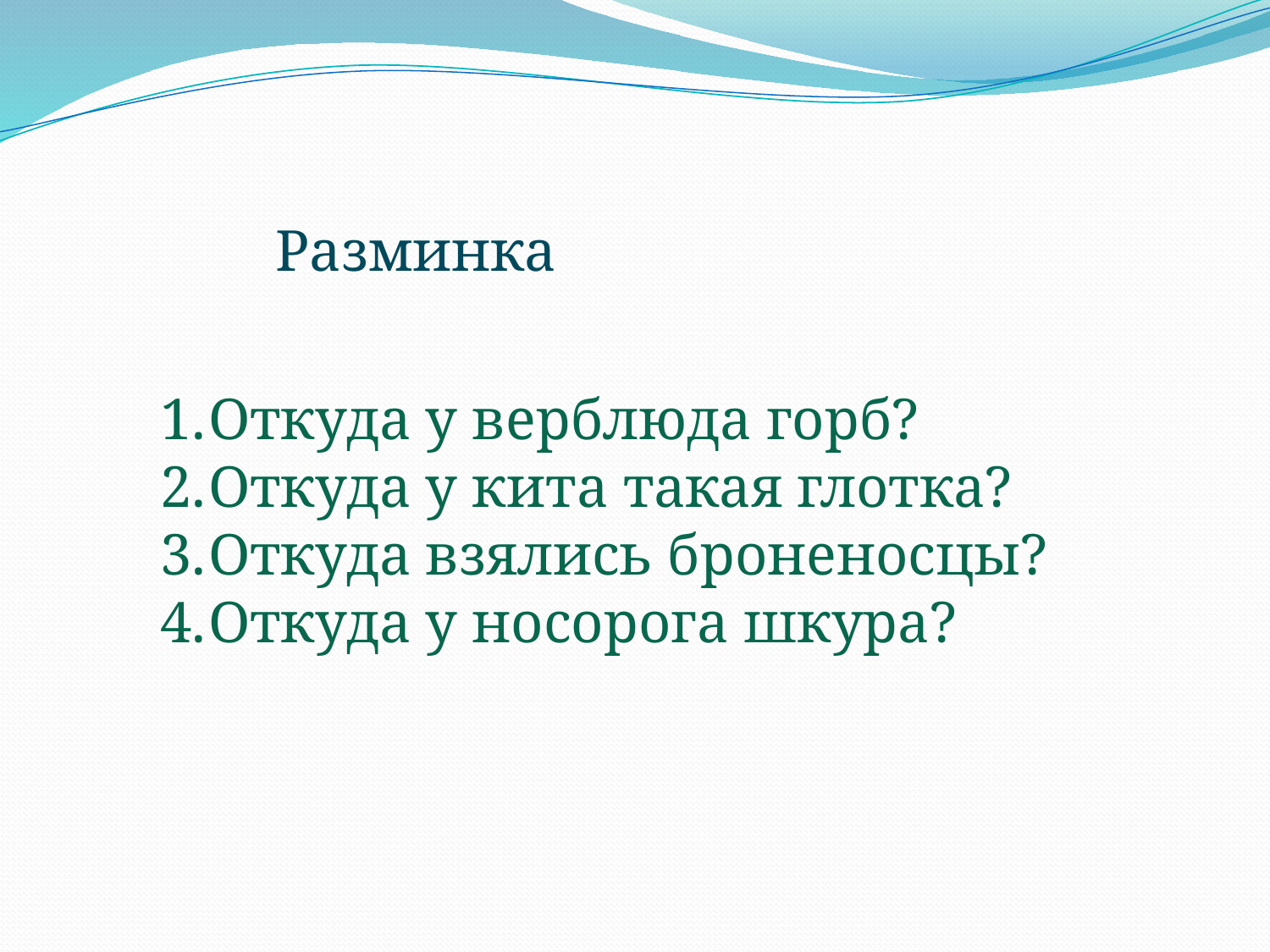

Разминка
Откуда у верблюда горб?
Откуда у кита такая глотка?
Откуда взялись броненосцы?
Откуда у носорога шкура?